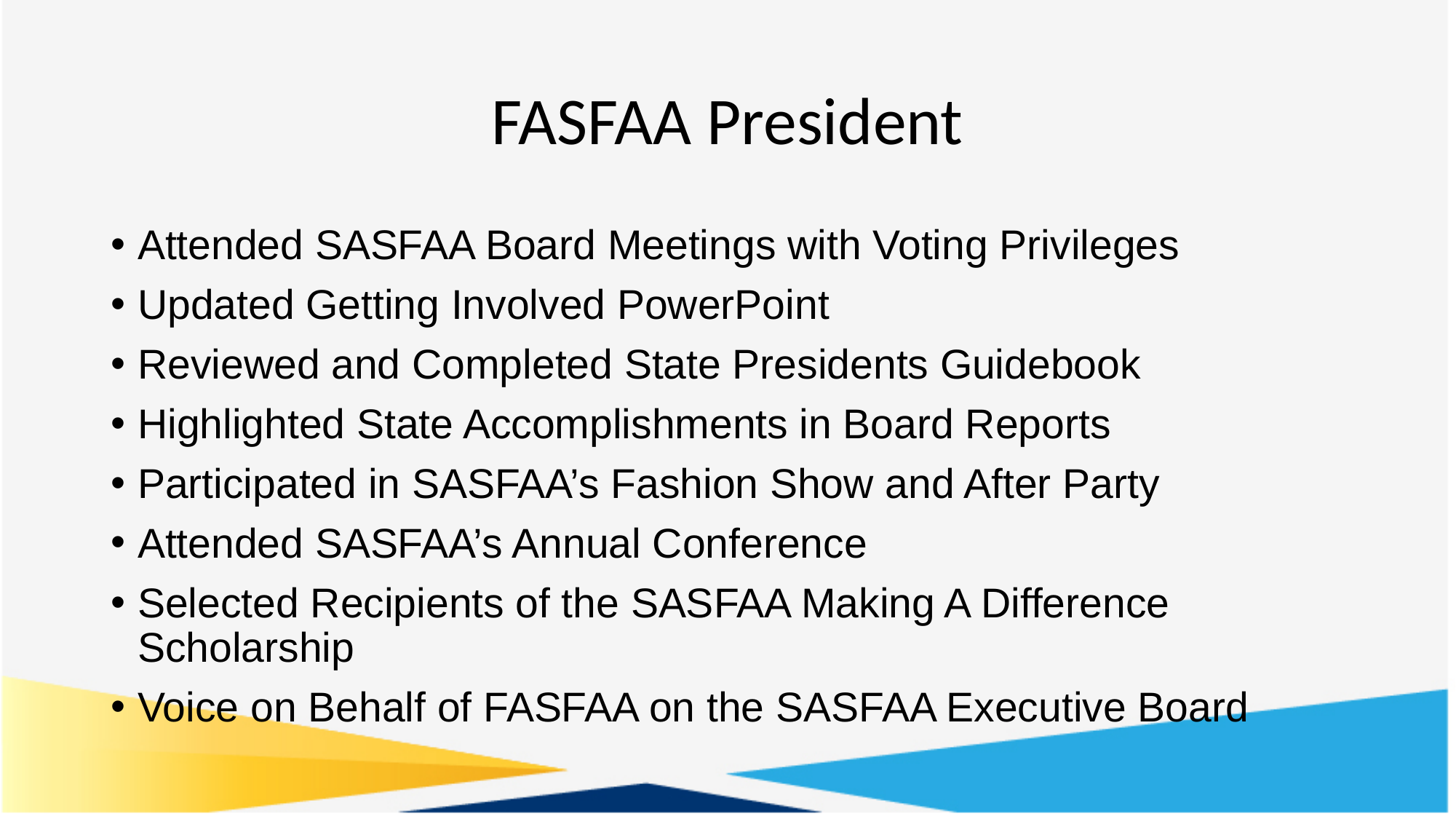

# FASFAA President
Attended SASFAA Board Meetings with Voting Privileges
Updated Getting Involved PowerPoint
Reviewed and Completed State Presidents Guidebook
Highlighted State Accomplishments in Board Reports
Participated in SASFAA’s Fashion Show and After Party
Attended SASFAA’s Annual Conference
Selected Recipients of the SASFAA Making A Difference Scholarship
Voice on Behalf of FASFAA on the SASFAA Executive Board